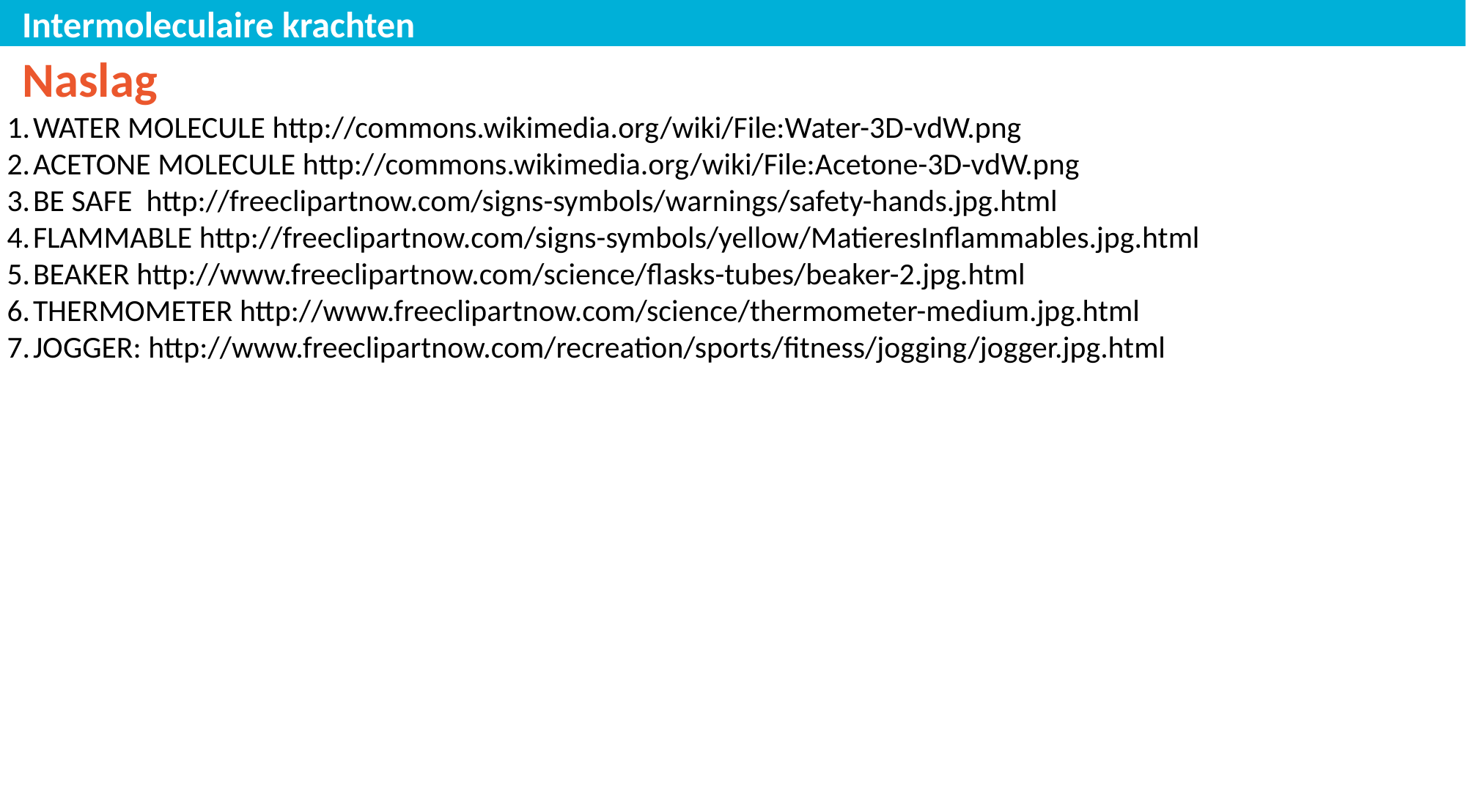

Naslag
WATER MOLECULE http://commons.wikimedia.org/wiki/File:Water-3D-vdW.png
ACETONE MOLECULE http://commons.wikimedia.org/wiki/File:Acetone-3D-vdW.png
BE SAFE  http://freeclipartnow.com/signs-symbols/warnings/safety-hands.jpg.html
FLAMMABLE http://freeclipartnow.com/signs-symbols/yellow/MatieresInflammables.jpg.html
BEAKER http://www.freeclipartnow.com/science/flasks-tubes/beaker-2.jpg.html
THERMOMETER http://www.freeclipartnow.com/science/thermometer-medium.jpg.html
JOGGER: http://www.freeclipartnow.com/recreation/sports/fitness/jogging/jogger.jpg.html